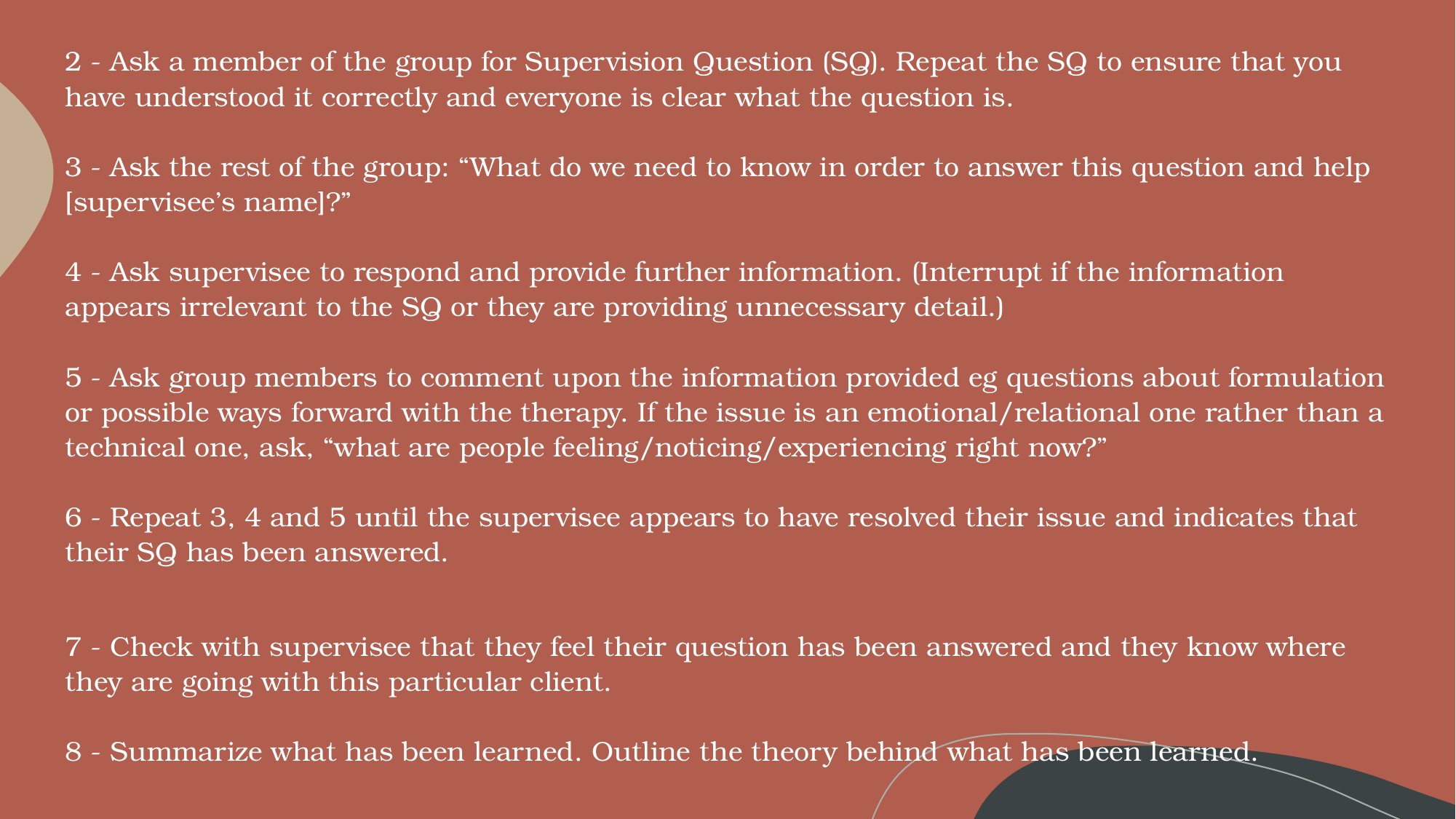

2 - Ask a member of the group for Supervision Question (SQ). Repeat the SQ to ensure that you have understood it correctly and everyone is clear what the question is.

3 - Ask the rest of the group: “What do we need to know in order to answer this question and help [supervisee’s name]?”

4 - Ask supervisee to respond and provide further information. (Interrupt if the information appears irrelevant to the SQ or they are providing unnecessary detail.)

5 - Ask group members to comment upon the information provided eg questions about formulation or possible ways forward with the therapy. If the issue is an emotional/relational one rather than a technical one, ask, “what are people feeling/noticing/experiencing right now?”

6 - Repeat 3, 4 and 5 until the supervisee appears to have resolved their issue and indicates that their SQ has been answered.

7 - Check with supervisee that they feel their question has been answered and they know where they are going with this particular client.

8 - Summarize what has been learned. Outline the theory behind what has been learned.